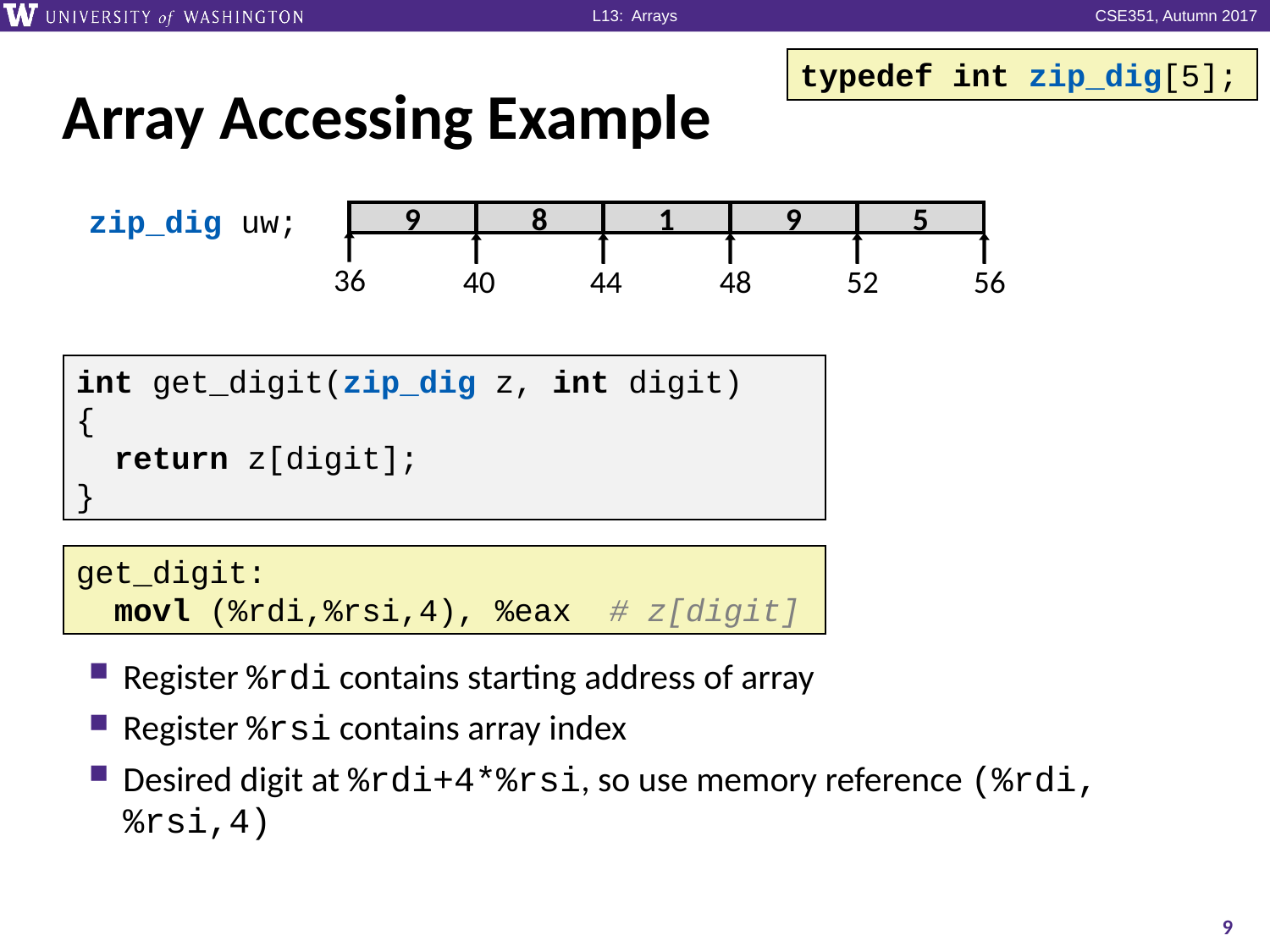

typedef int zip_dig[5];
# Array Accessing Example
zip_dig uw;
9
8
1
9
5

36
40
44
48
52
56
int get_digit(zip_dig z, int digit)
{
  return z[digit];
}
get_digit:
  movl (%rdi,%rsi,4), %eax  # z[digit]
Register %rdi contains starting address of array
Register %rsi contains array index
Desired digit at %rdi+4*%rsi, so use memory reference (%rdi,%rsi,4)
9